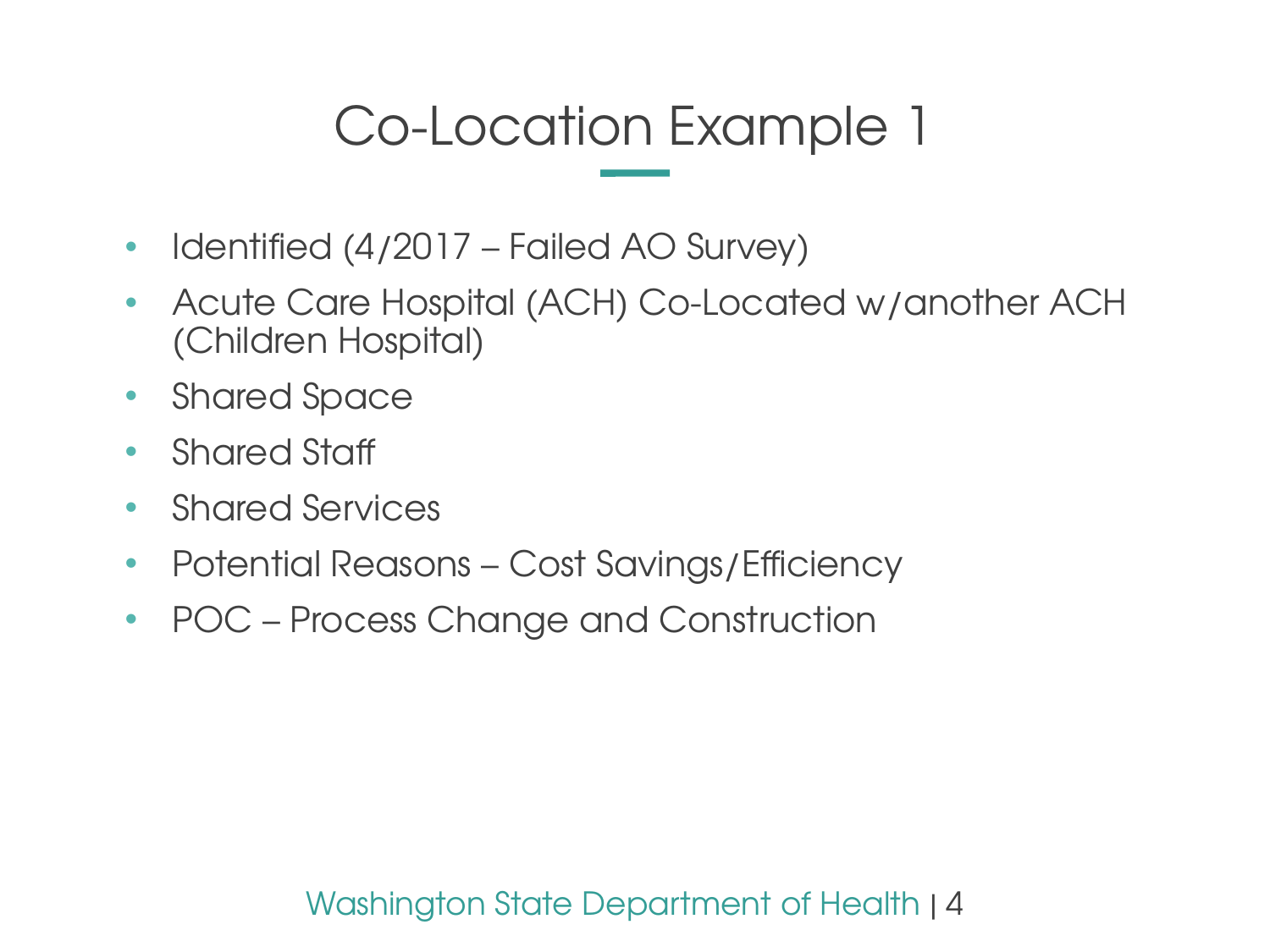

Co-Location Example 1
Identified (4/2017 – Failed AO Survey)
Acute Care Hospital (ACH) Co-Located w/another ACH (Children Hospital)
Shared Space
Shared Staff
Shared Services
Potential Reasons – Cost Savings/Efficiency
POC – Process Change and Construction